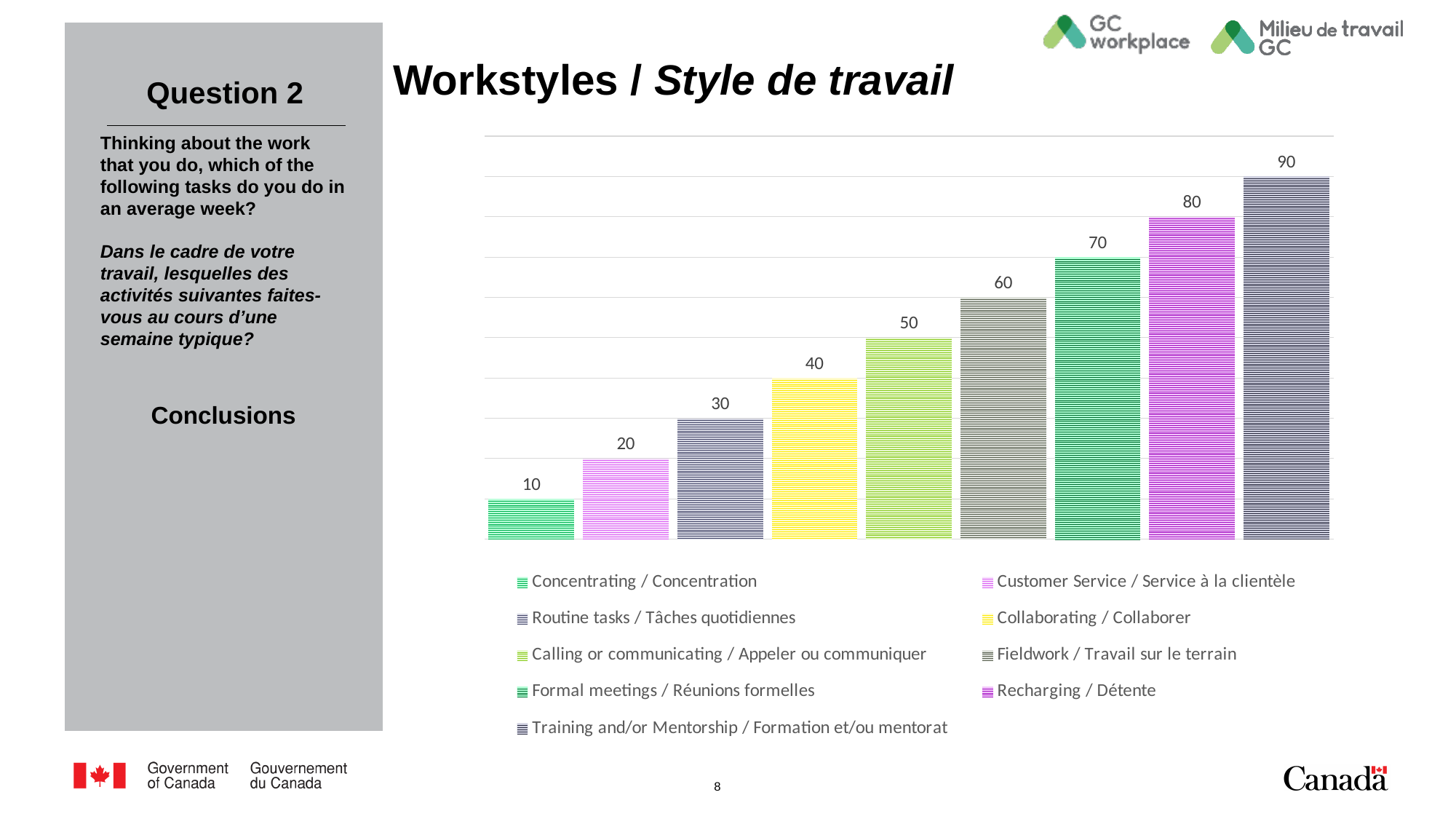

# Workstyles / Style de travail
Question 2
Thinking about the work that you do, which of the following tasks do you do in an average week?

Dans le cadre de votre travail, lesquelles des activités suivantes faites-vous au cours d’une semaine typique?

### Chart

| Category | Number of responses / Nombre de réponses |
|---|---|
| Concentrating / Concentration | 10.0 |
| Customer Service / Service à la clientèle | 20.0 |
| Routine tasks / Tâches quotidiennes | 30.0 |
| Collaborating / Collaborer | 40.0 |
| Calling or communicating / Appeler ou communiquer | 50.0 |
| Fieldwork / Travail sur le terrain | 60.0 |
| Formal meetings / Réunions formelles | 70.0 |
| Recharging / Détente | 80.0 |
| Training and/or Mentorship / Formation et/ou mentorat | 90.0 |
Conclusions